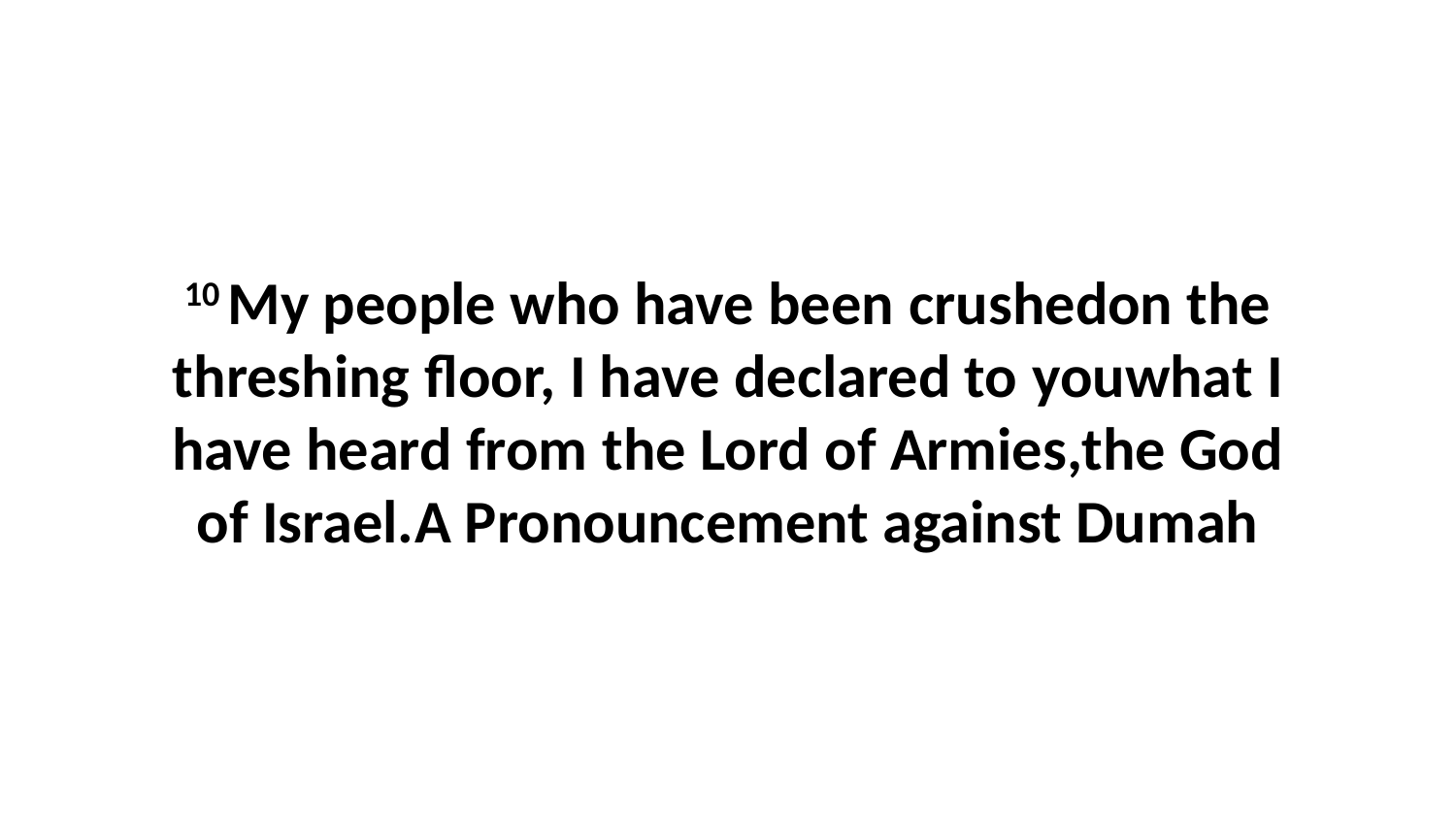

10 My people who have been crushedon the threshing floor, I have declared to youwhat I have heard from the Lord of Armies,the God of Israel.A Pronouncement against Dumah